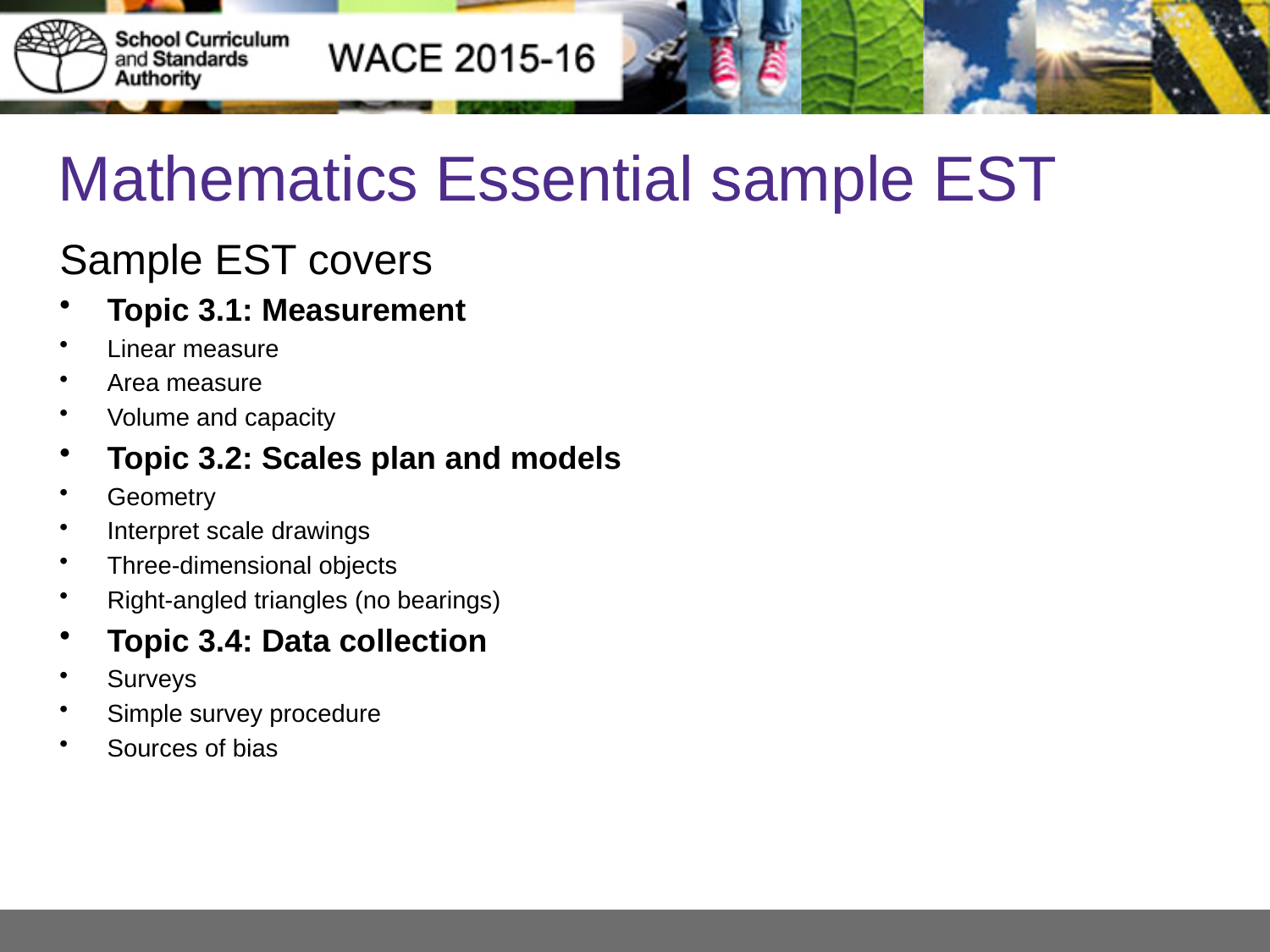

# Mathematics Essential sample EST
Sample EST covers
Topic 3.1: Measurement
Linear measure
Area measure
Volume and capacity
Topic 3.2: Scales plan and models
Geometry
Interpret scale drawings
Three-dimensional objects
Right-angled triangles (no bearings)
Topic 3.4: Data collection
Surveys
Simple survey procedure
Sources of bias